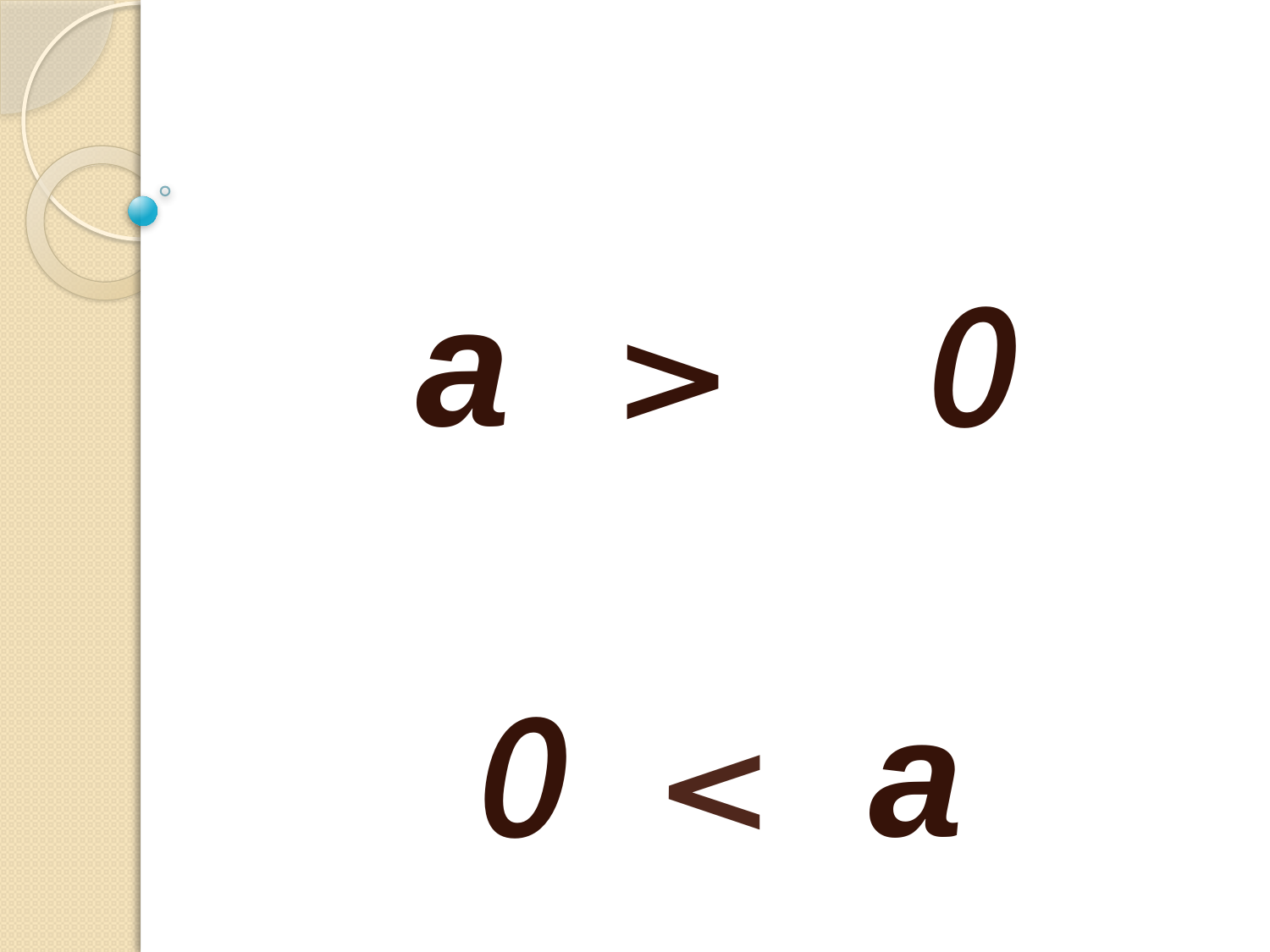

#
а  >    0

0  <  а